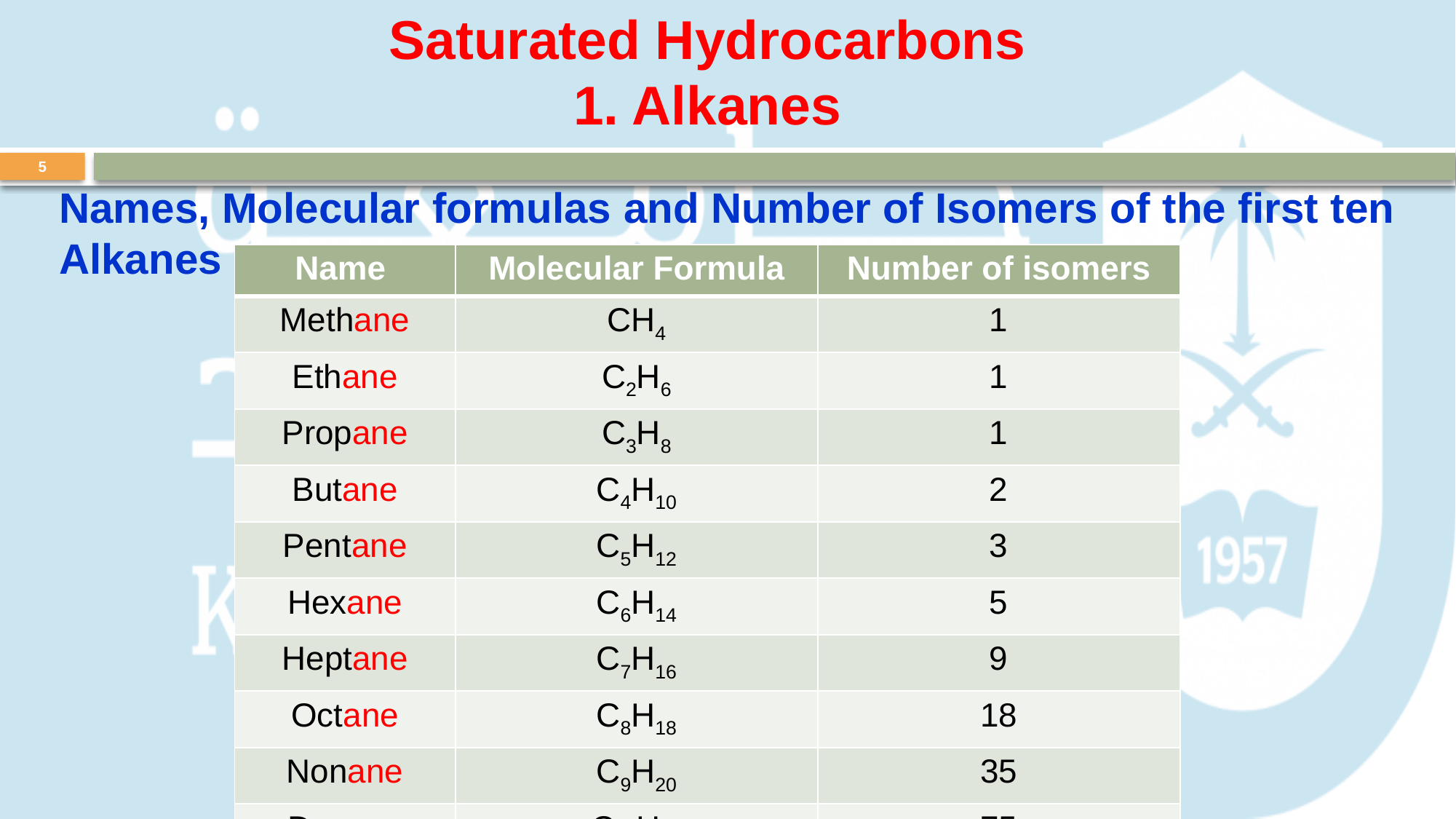

Saturated Hydrocarbons
1. Alkanes
5
Names, Molecular formulas and Number of Isomers of the first ten Alkanes
| Name | Molecular Formula | Number of isomers |
| --- | --- | --- |
| Methane | CH4 | 1 |
| Ethane | C2H6 | 1 |
| Propane | C3H8 | 1 |
| Butane | C4H10 | 2 |
| Pentane | C5H12 | 3 |
| Hexane | C6H14 | 5 |
| Heptane | C7H16 | 9 |
| Octane | C8H18 | 18 |
| Nonane | C9H20 | 35 |
| Decane | C10H22 | 75 |